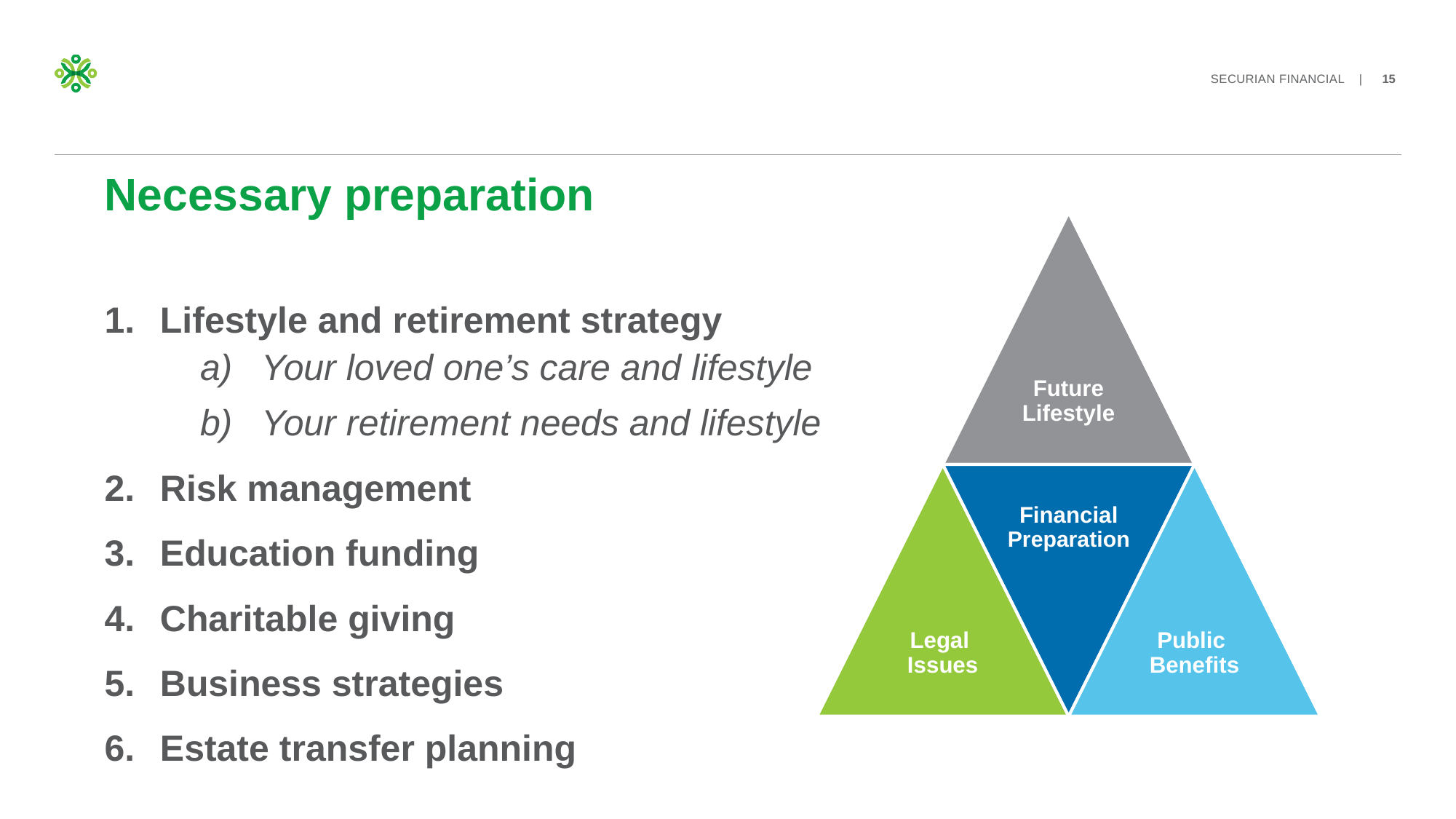

# Necessary preparation
Future
Lifestyle
Legal
Issues
Financial Preparation
Public
Benefits
Lifestyle and retirement strategy
Your loved one’s care and lifestyle
Your retirement needs and lifestyle
Risk management
Education funding
Charitable giving
Business strategies
Estate transfer planning